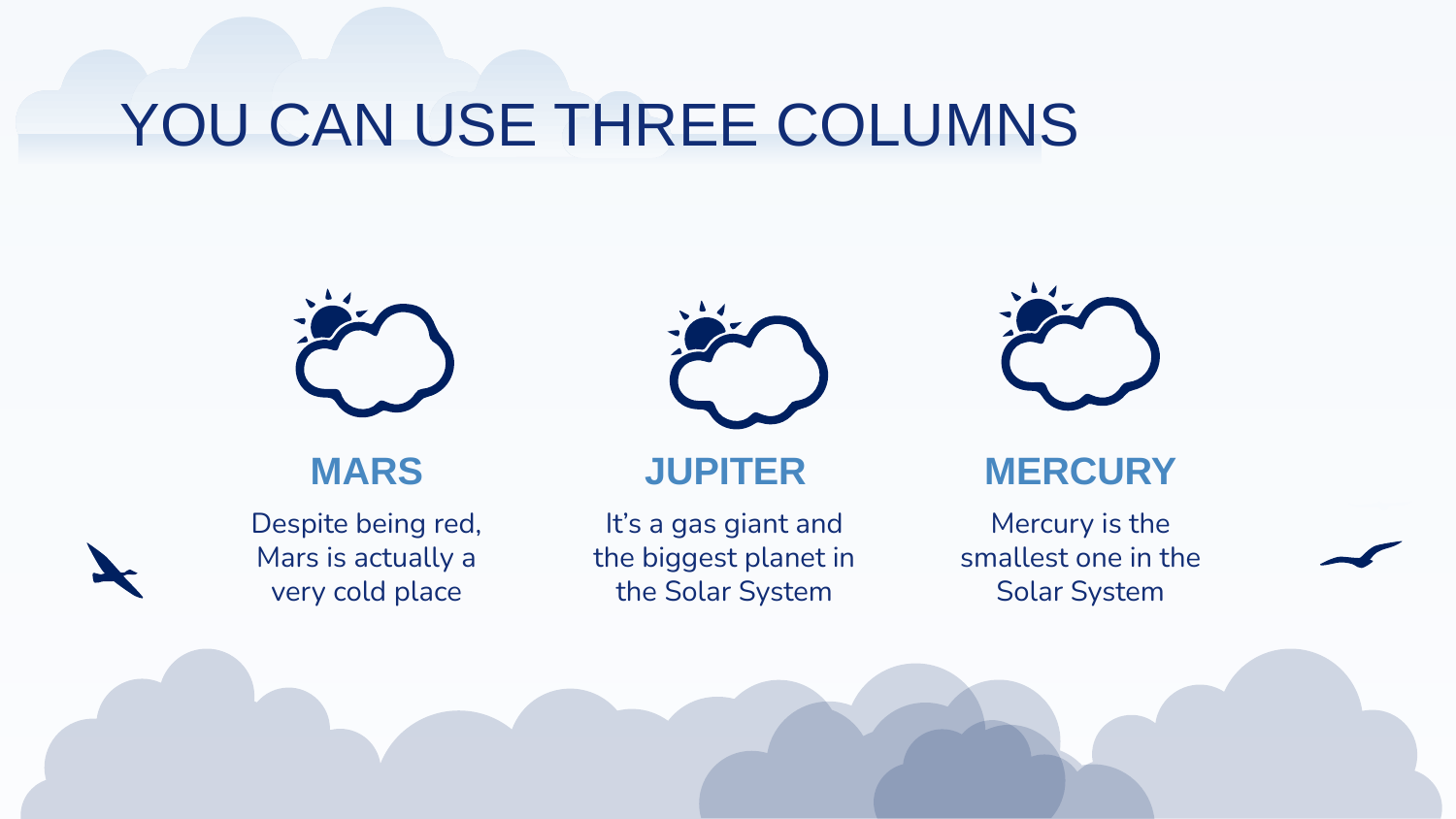

YOU CAN USE THREE COLUMNS

# MARS
JUPITER
MERCURY
Despite being red, Mars is actually a very cold place
It’s a gas giant and the biggest planet in the Solar System
Mercury is the smallest one in the Solar System